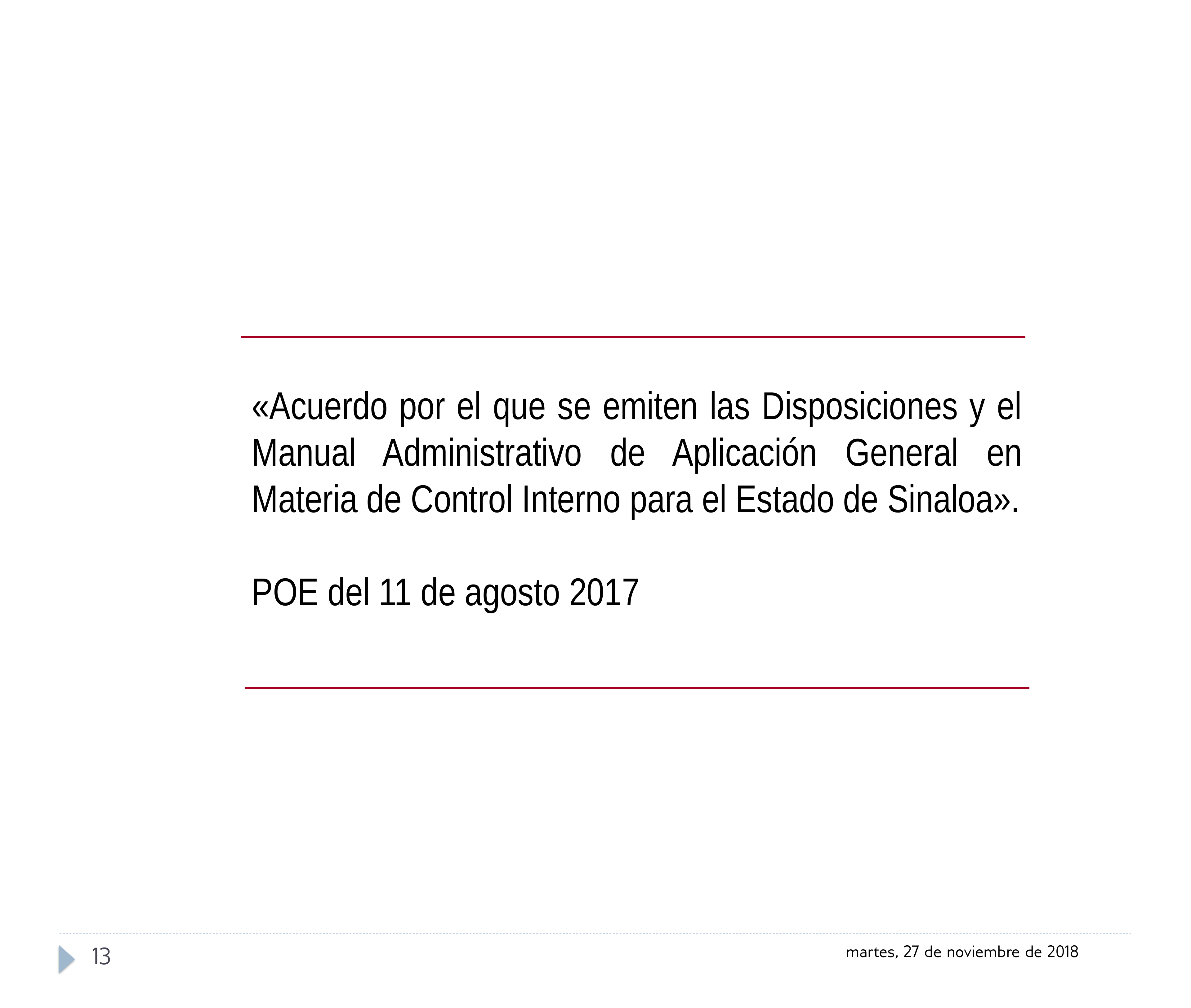

«Acuerdo por el que se emiten las Disposiciones y el Manual Administrativo de Aplicación General en Materia de Control Interno para el Estado de Sinaloa».

POE del 11 de agosto 2017
13
martes, 27 de noviembre de 2018